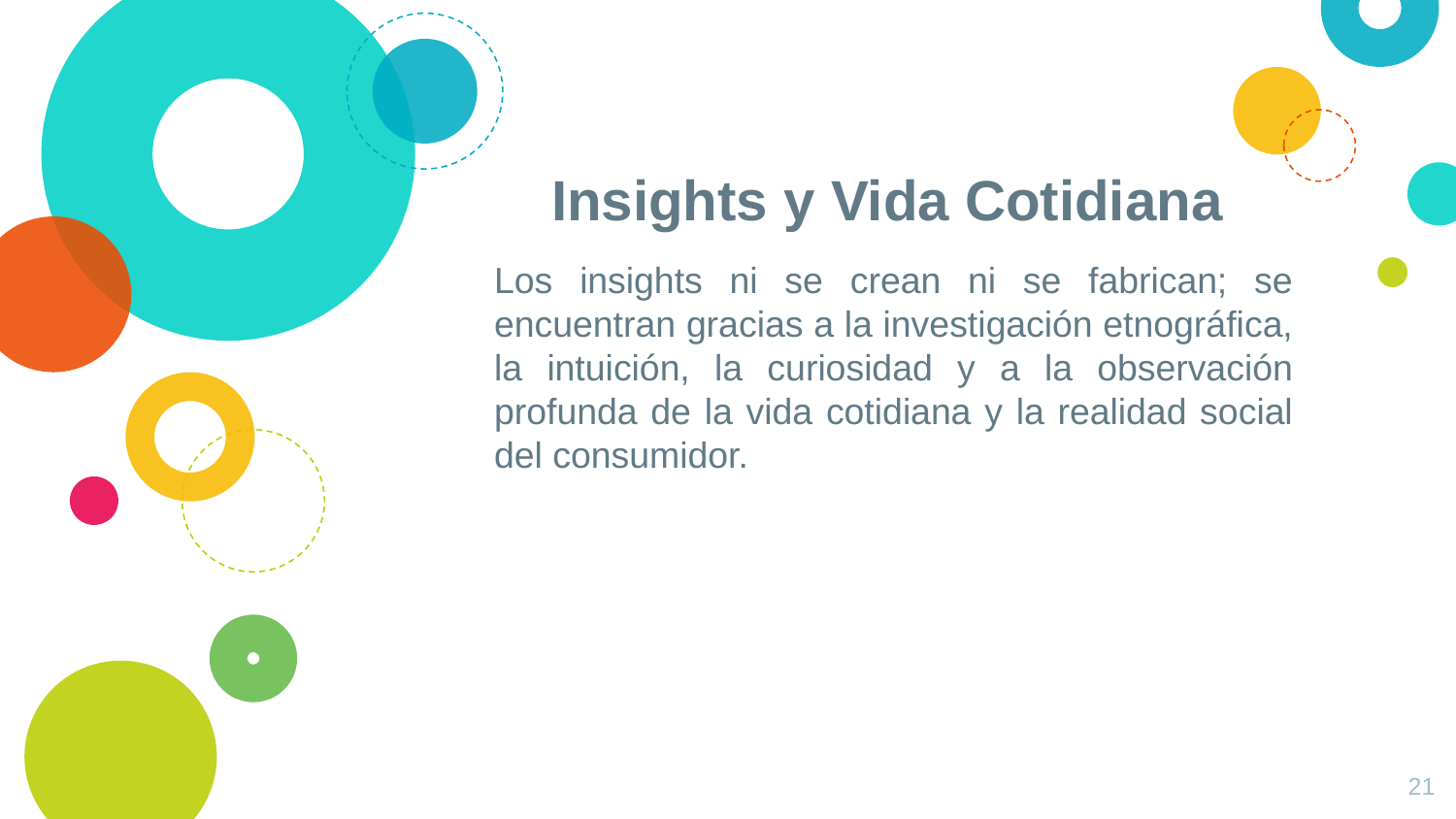

# Insights y Vida Cotidiana
Los insights ni se crean ni se fabrican; se encuentran gracias a la investigación etnográfica, la intuición, la curiosidad y a la observación profunda de la vida cotidiana y la realidad social del consumidor.
21